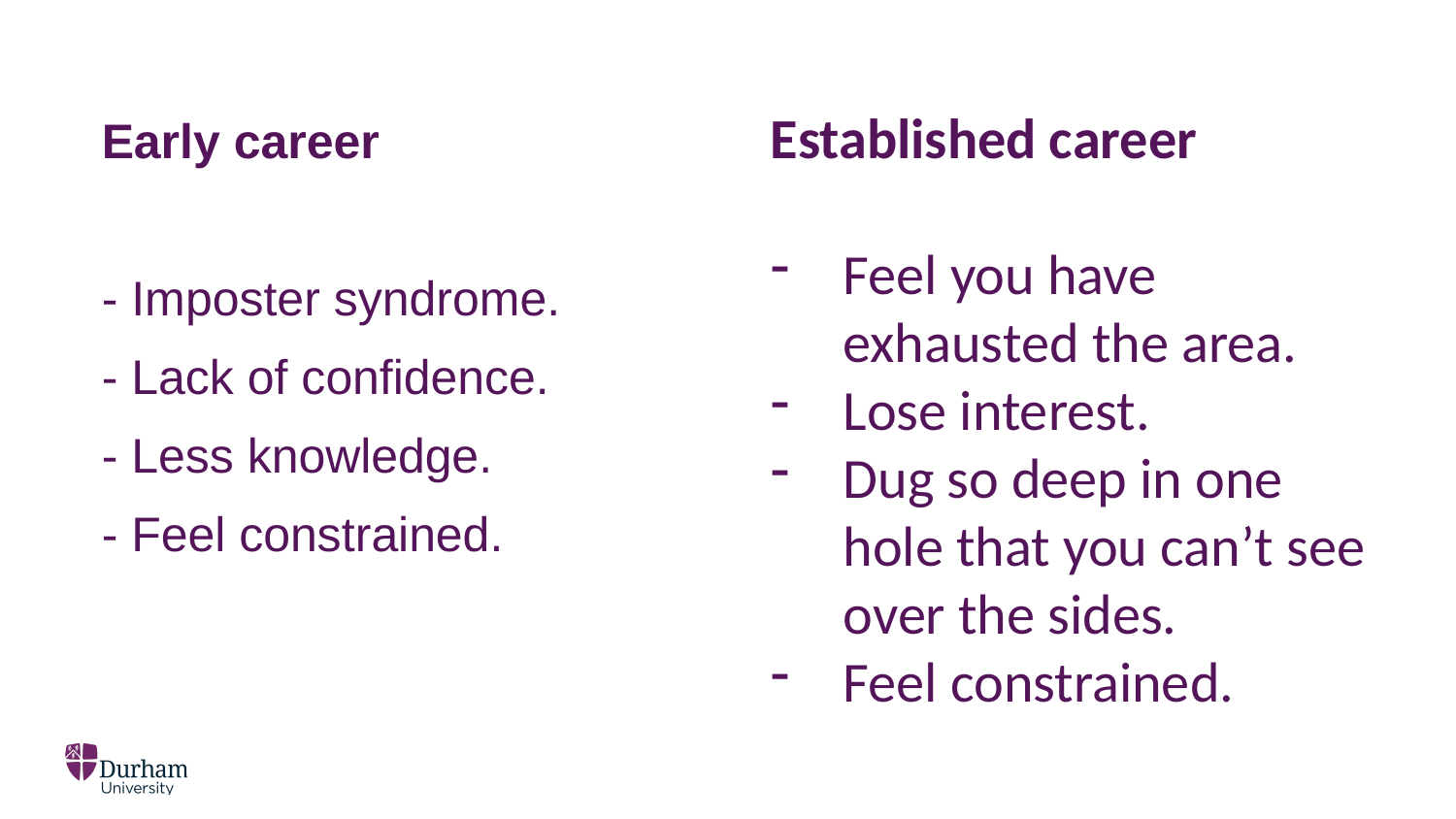

Established career

Feel you have exhausted the area.
Lose interest.
Dug so deep in one hole that you can’t see over the sides.
Feel constrained.
Early career

- Imposter syndrome.
- Lack of confidence.
- Less knowledge.
- Feel constrained.